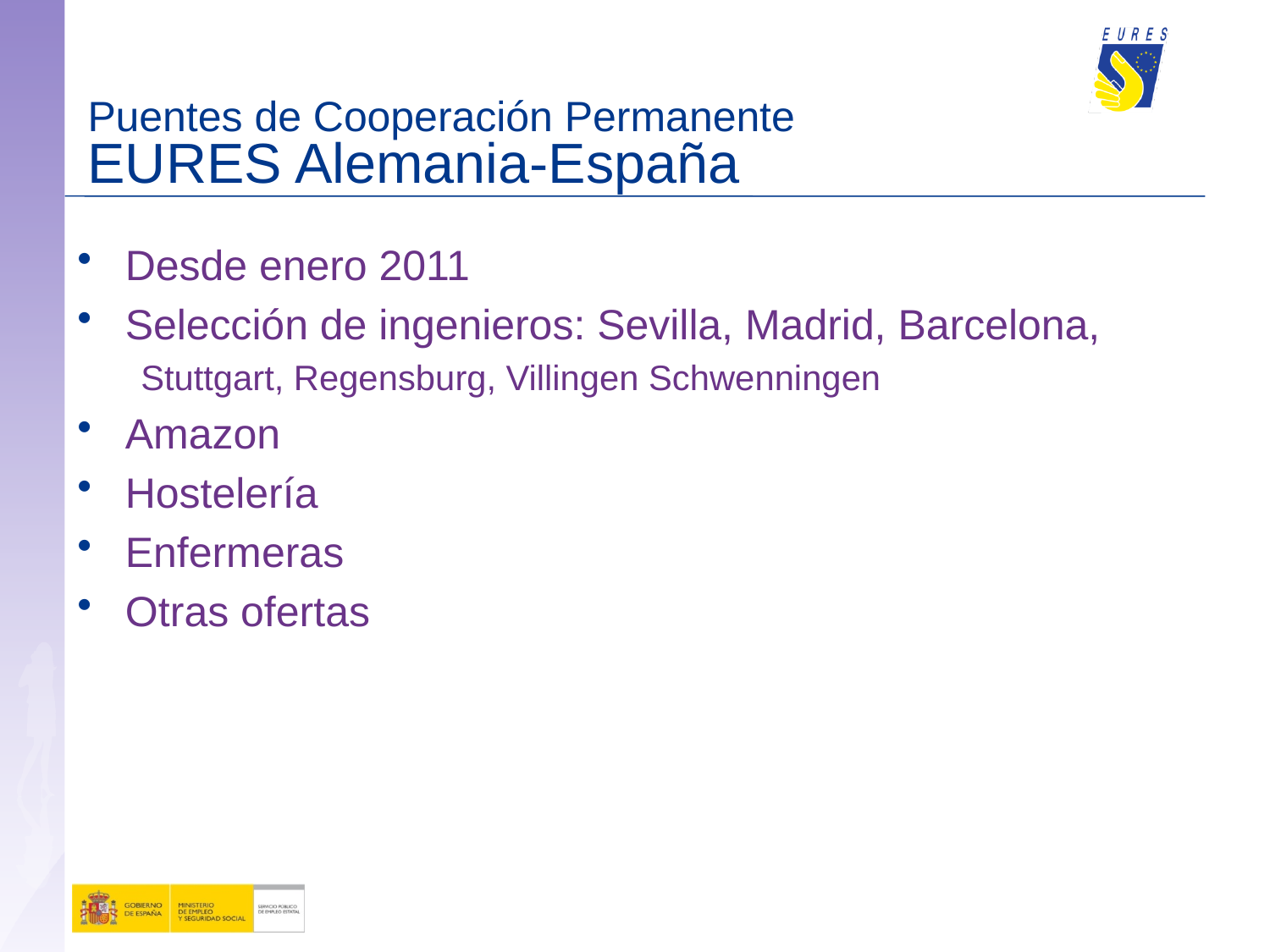

Desde enero 2011
Selección de ingenieros: Sevilla, Madrid, Barcelona,
Stuttgart, Regensburg, Villingen Schwenningen
Amazon
Hostelería
Enfermeras
Otras ofertas
Puentes de Cooperación Permanente
EURES Alemania-España